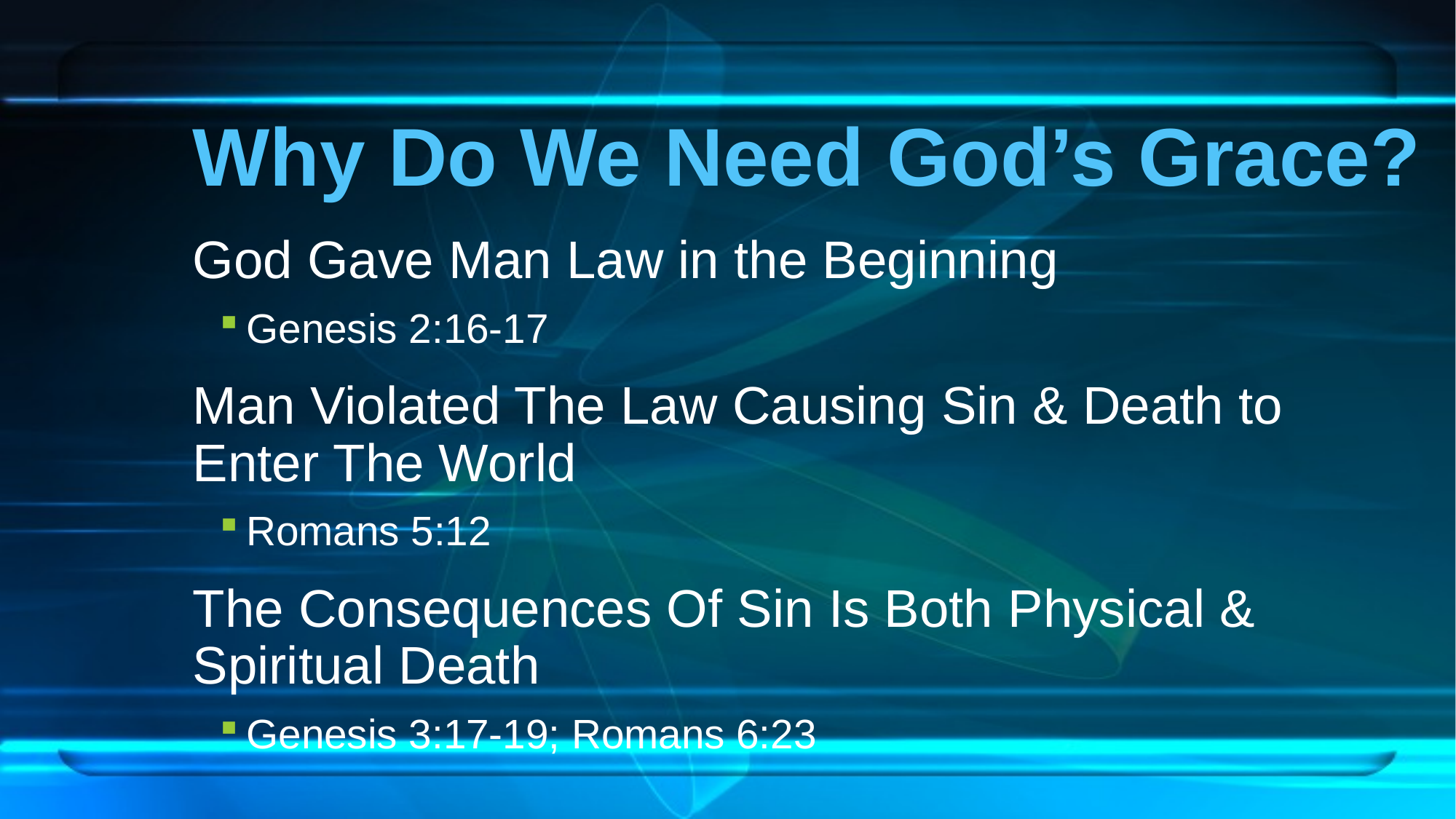

# Why Do We Need God’s Grace?
God Gave Man Law in the Beginning
Genesis 2:16-17
Man Violated The Law Causing Sin & Death to Enter The World
Romans 5:12
The Consequences Of Sin Is Both Physical & Spiritual Death
Genesis 3:17-19; Romans 6:23